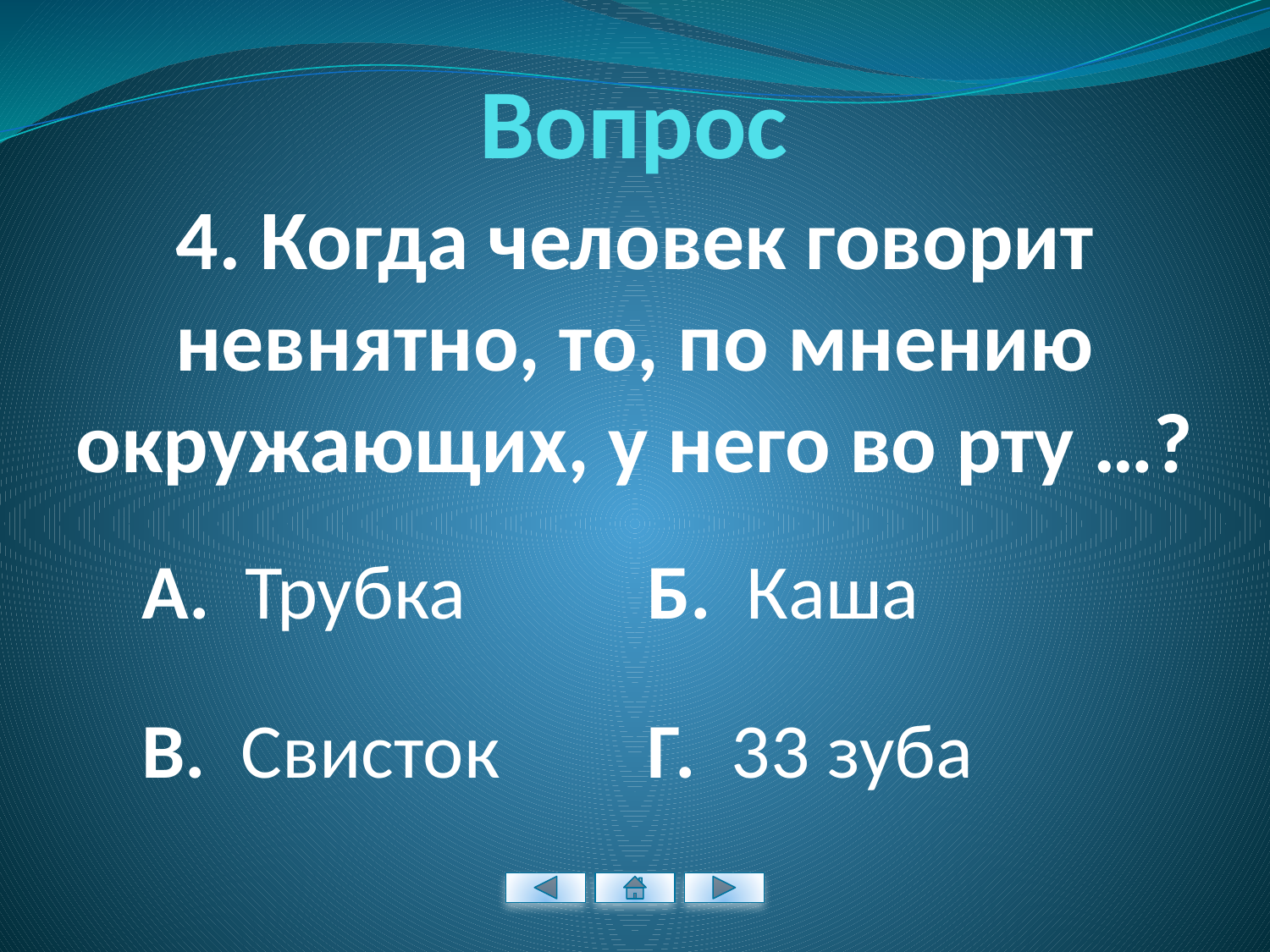

# Вопрос
4. Когда человек говорит невнятно, то, по мнению окружающих, у него во рту …?
А.  Трубка
Б.  Каша
В.  Свисток
Г.  33 зуба